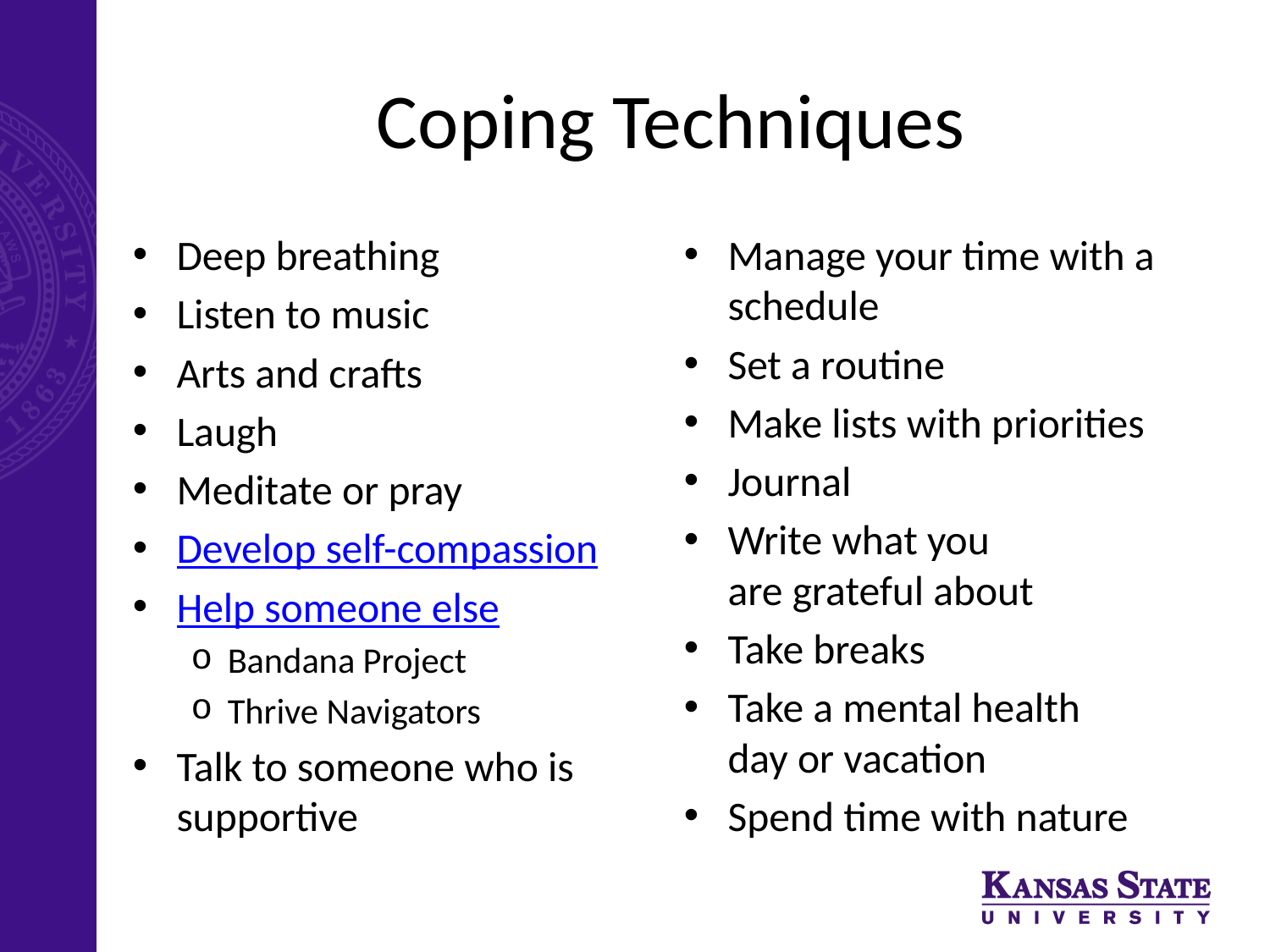

# Coping Techniques
Deep breathing
Listen to music
Arts and crafts
Laugh
Meditate or pray
Develop self-compassion
Help someone else
Bandana Project
Thrive Navigators
Talk to someone who is supportive

Manage your time with a schedule
Set a routine
Make lists with priorities
Journal
Write what you are grateful about
Take breaks
Take a mental health day or vacation
Spend time with nature